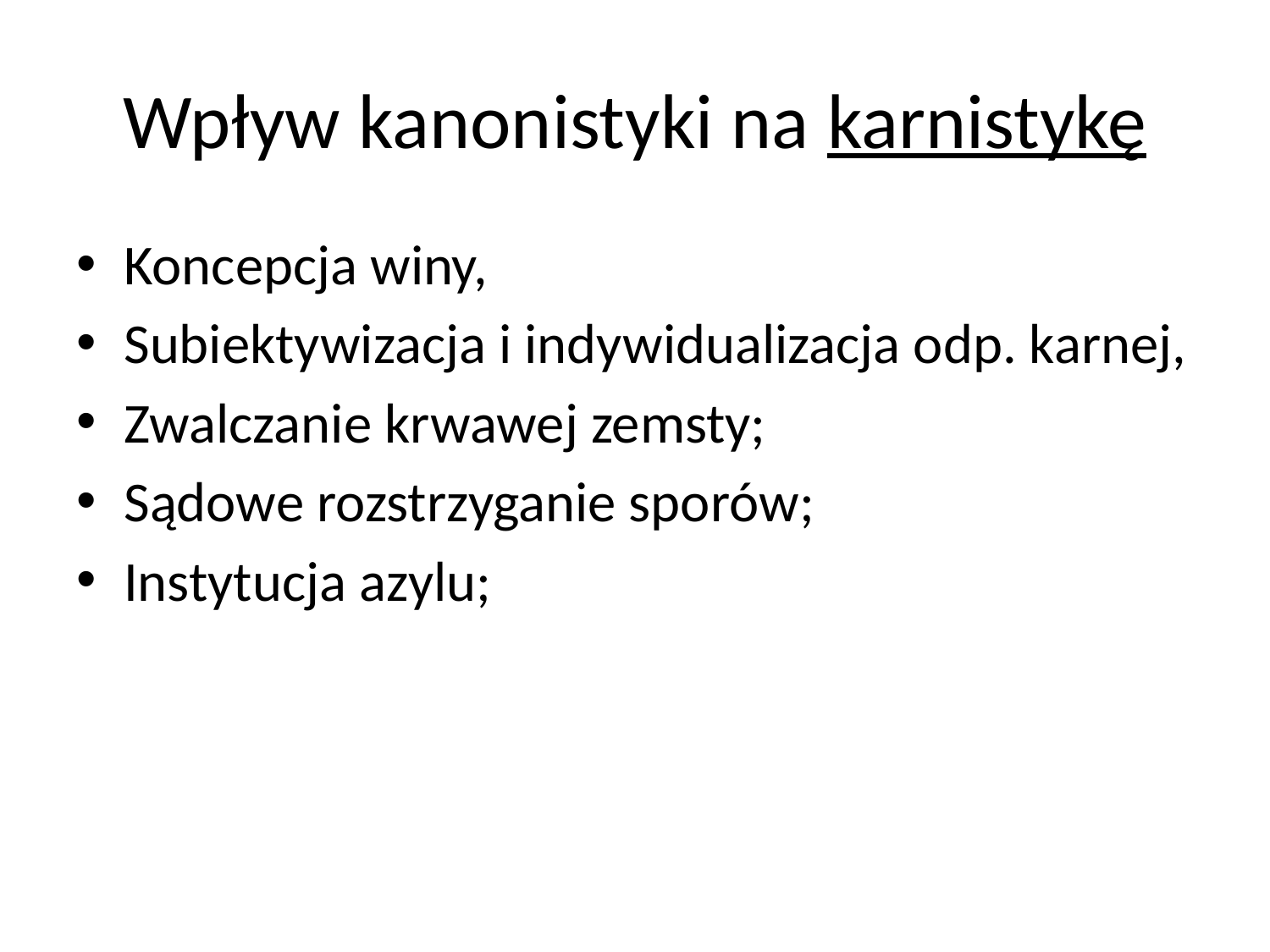

# Wpływ kanonistyki na karnistykę
Koncepcja winy,
Subiektywizacja i indywidualizacja odp. karnej,
Zwalczanie krwawej zemsty;
Sądowe rozstrzyganie sporów;
Instytucja azylu;